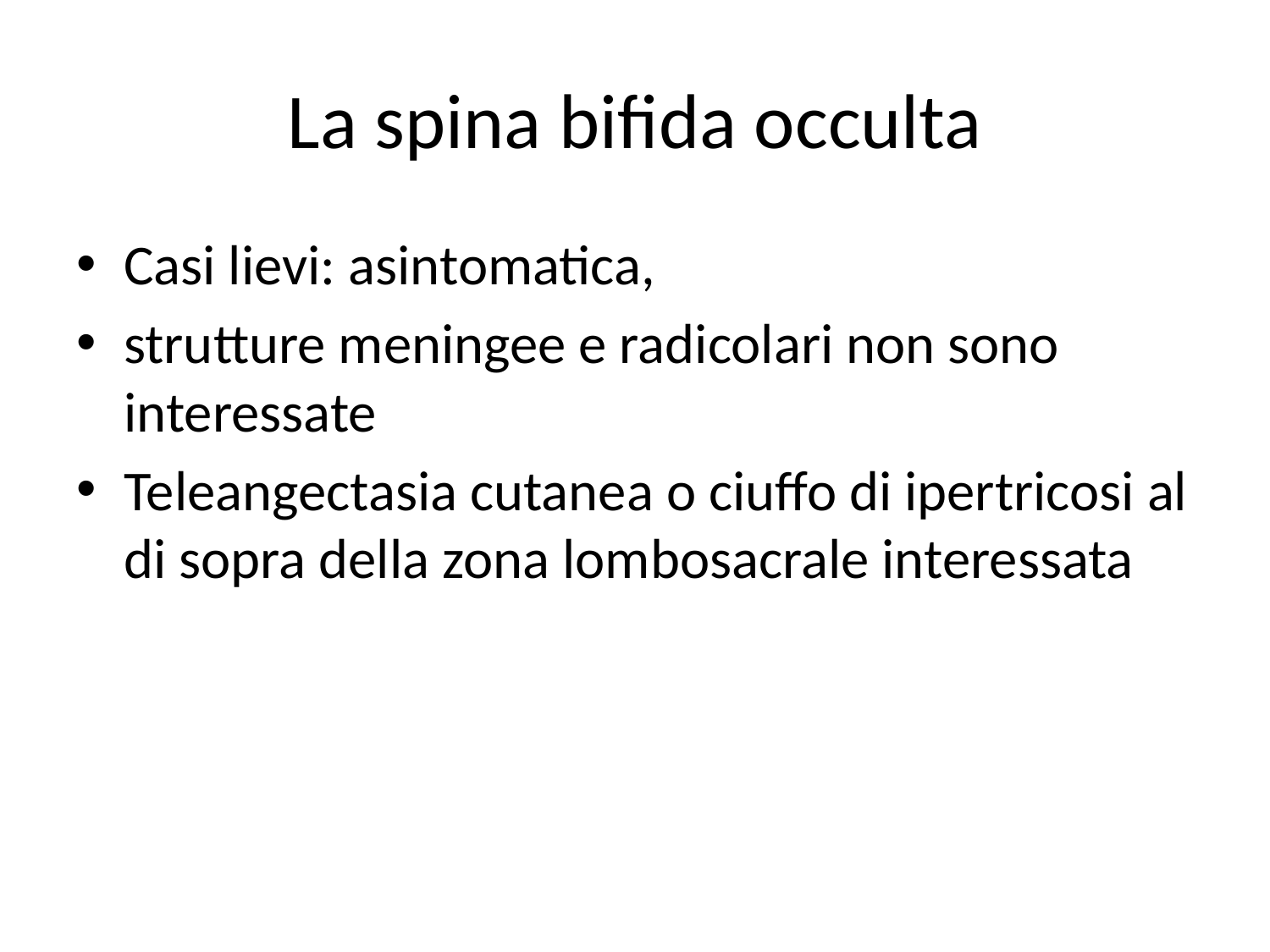

# La spina bifida occulta
Casi lievi: asintomatica,
strutture meningee e radicolari non sono interessate
Teleangectasia cutanea o ciuffo di ipertricosi al di sopra della zona lombosacrale interessata